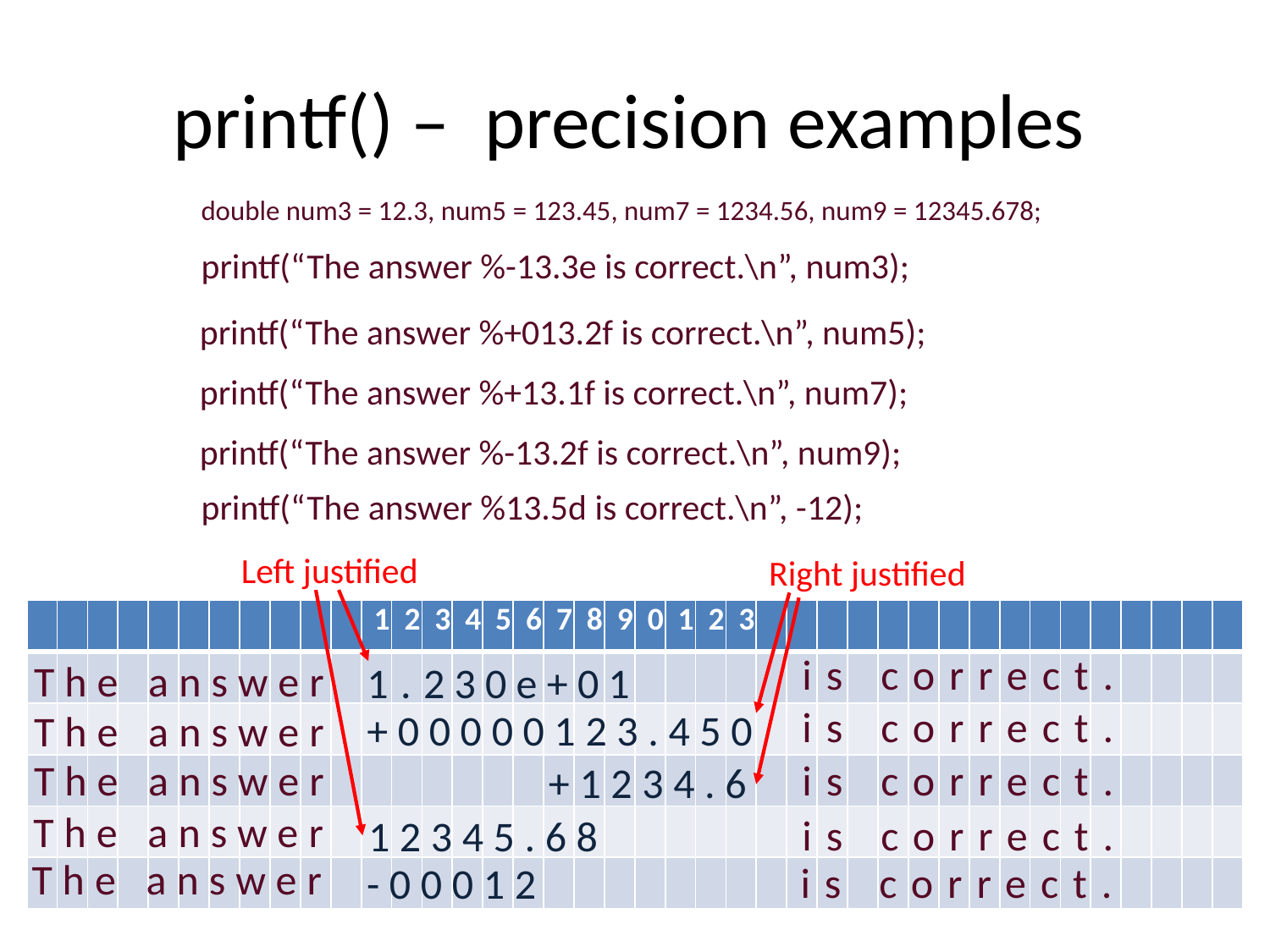

# printf() –  precision examples
double num3 = 12.3, num5 = 123.45, num7 = 1234.56, num9 = 12345.678;
printf(“The answer %-13.3e is correct.\n”, num3);
printf(“The answer %+013.2f is correct.\n”, num5);
printf(“The answer %+13.1f is correct.\n”, num7);
printf(“The answer %-13.2f is correct.\n”, num9);
printf(“The answer %13.5d is correct.\n”, -12);
Left justified
Right justified
|  |  |  |  |  |  |  |  |  |  |  | 1 | 2 | 3 | 4 | 5 | 6 | 7 | 8 | 9 | 0 | 1 | 2 | 3 |  |  |  |  |  |  |  |  |  |  |  |  |  |  |  |  |
| --- | --- | --- | --- | --- | --- | --- | --- | --- | --- | --- | --- | --- | --- | --- | --- | --- | --- | --- | --- | --- | --- | --- | --- | --- | --- | --- | --- | --- | --- | --- | --- | --- | --- | --- | --- | --- | --- | --- | --- |
|  |  |  |  |  |  |  |  |  |  |  |  |  |  |  |  |  |  |  |  |  |  |  |  |  |  |  |  |  |  |  |  |  |  |  |  |  |  |  |  |
|  |  |  |  |  |  |  |  |  |  |  |  |  |  |  |  |  |  |  |  |  |  |  |  |  |  |  |  |  |  |  |  |  |  |  |  |  |  |  |  |
|  |  |  |  |  |  |  |  |  |  |  |  |  |  |  |  |  |  |  |  |  |  |  |  |  |  |  |  |  |  |  |  |  |  |  |  |  |  |  |  |
|  |  |  |  |  |  |  |  |  |  |  |  |  |  |  |  |  |  |  |  |  |  |  |  |  |  |  |  |  |  |  |  |  |  |  |  |  |  |  |  |
|  |  |  |  |  |  |  |  |  |  |  |  |  |  |  |  |  |  |  |  |  |  |  |  |  |  |  |  |  |  |  |  |  |  |  |  |  |  |  |  |
is correct.
The answer
1.230e+01
is correct.
+00000123.450
The answer
The answer
is correct.
+1234.6
The answer
is correct.
12345.68
The answer
is correct.
-00012